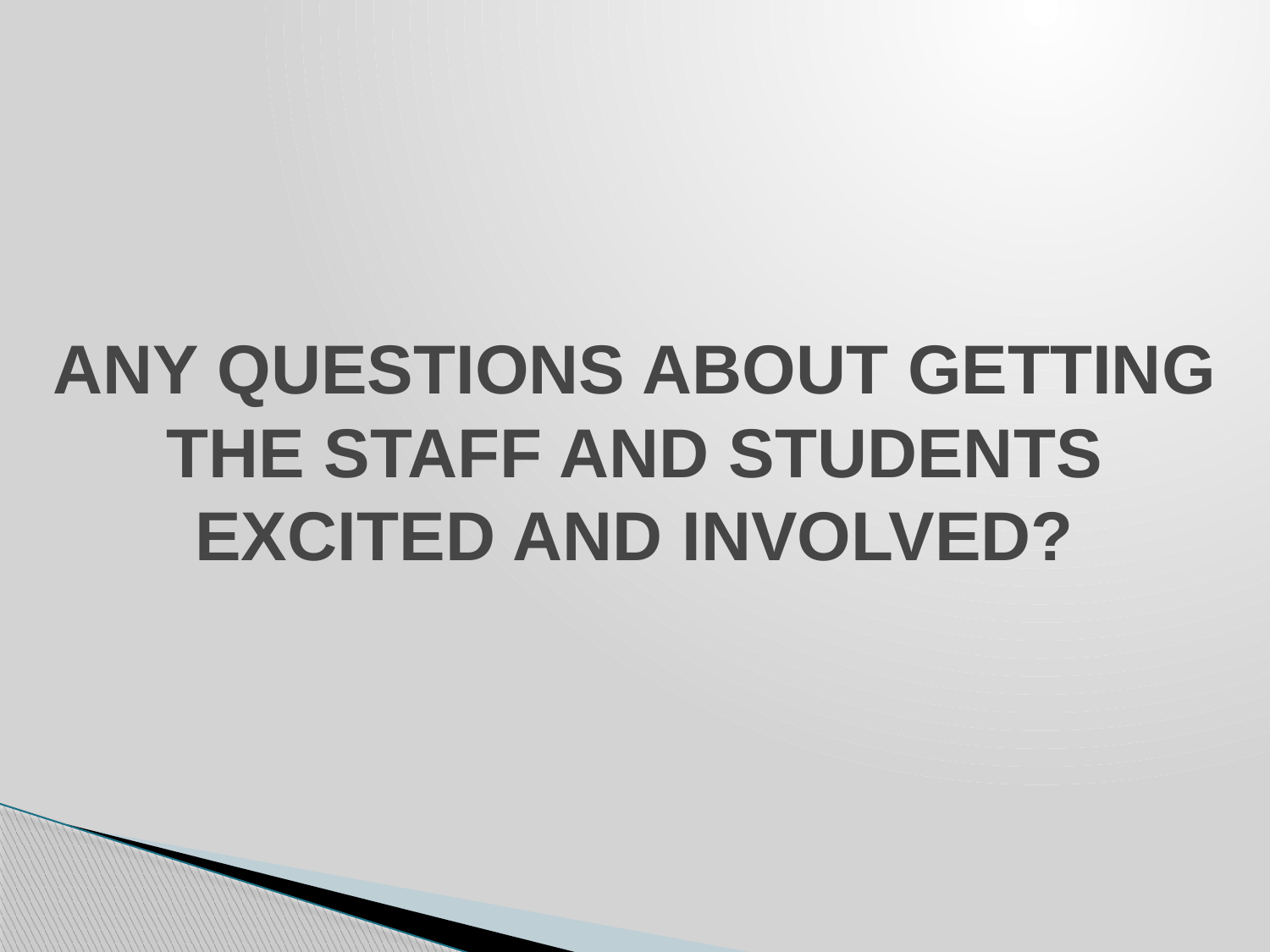

# ANY QUESTIONS ABOUT GETTING THE STAFF AND STUDENTS EXCITED AND INVOLVED?